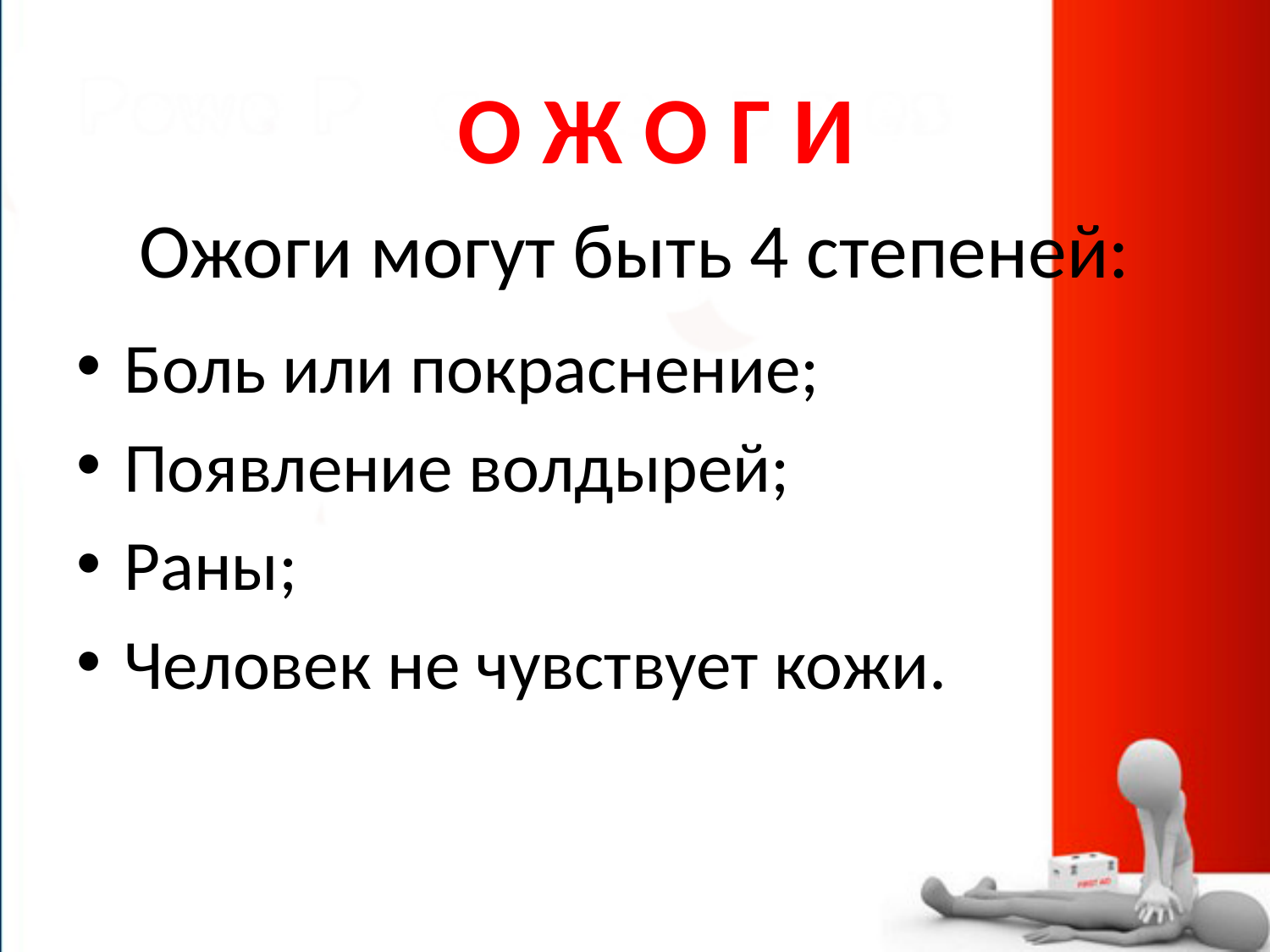

О Ж О Г И
# Ожоги могут быть 4 степеней:
Боль или покраснение;
Появление волдырей;
Раны;
Человек не чувствует кожи.